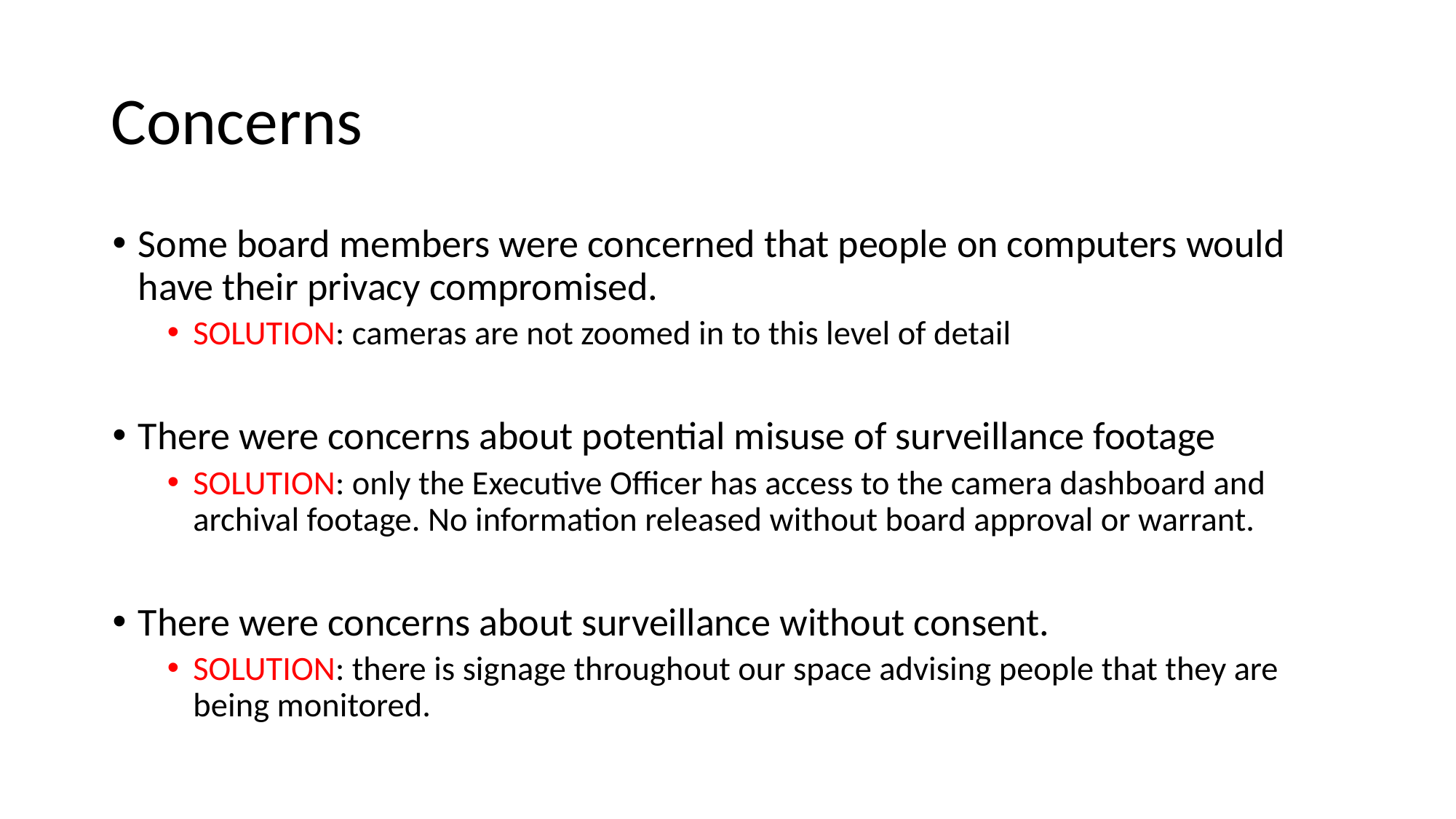

# Concerns
Some board members were concerned that people on computers would have their privacy compromised.
SOLUTION: cameras are not zoomed in to this level of detail

There were concerns about potential misuse of surveillance footage
SOLUTION: only the Executive Officer has access to the camera dashboard and archival footage. No information released without board approval or warrant.

There were concerns about surveillance without consent.
SOLUTION: there is signage throughout our space advising people that they are being monitored.